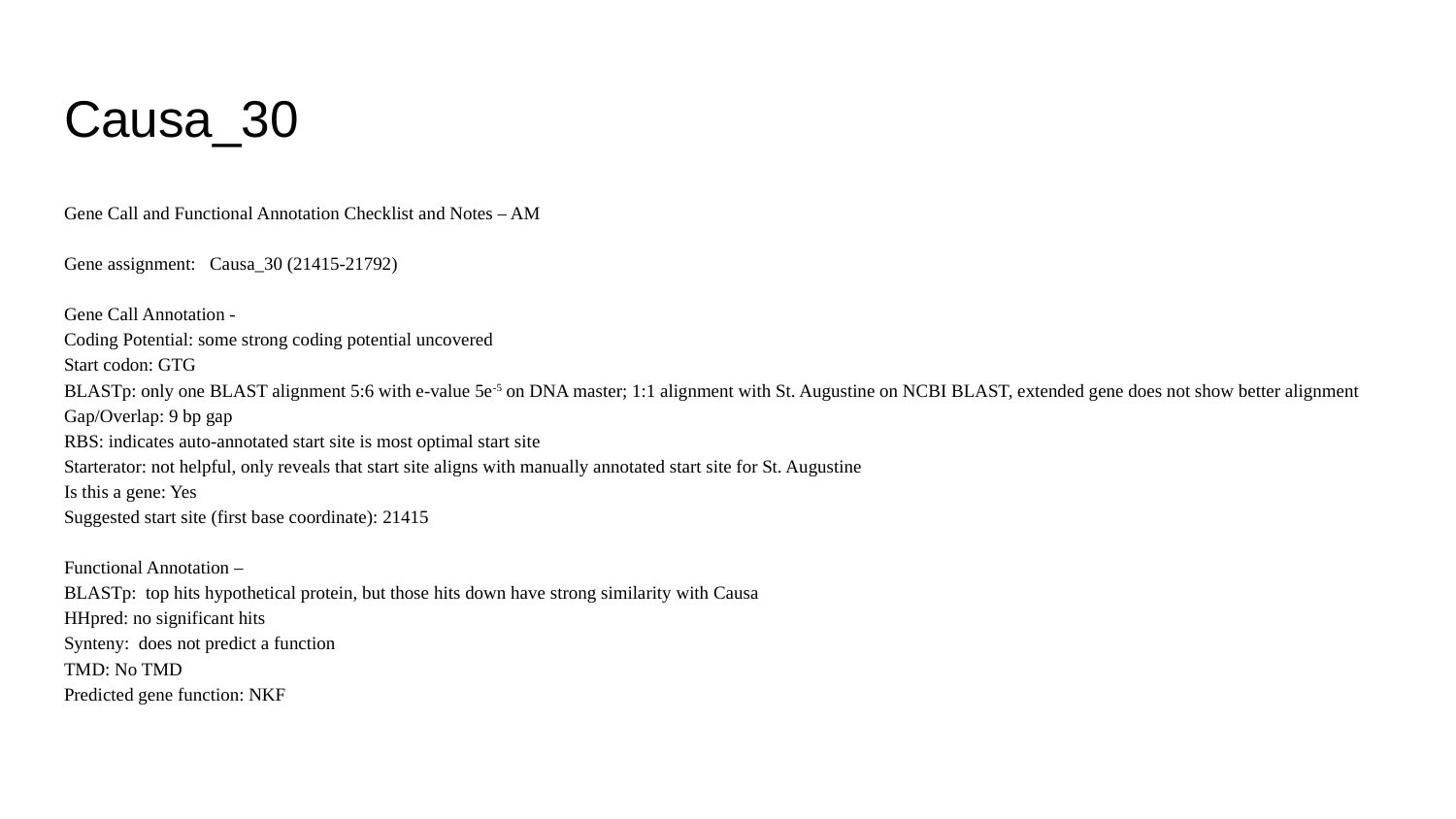

# Causa_30
Gene Call and Functional Annotation Checklist and Notes – AM

Gene assignment:   Causa_30 (21415-21792)

Gene Call Annotation -
Coding Potential: some strong coding potential uncovered
Start codon: GTG
BLASTp: only one BLAST alignment 5:6 with e-value 5e-5 on DNA master; 1:1 alignment with St. Augustine on NCBI BLAST, extended gene does not show better alignment
Gap/Overlap: 9 bp gap
RBS: indicates auto-annotated start site is most optimal start site
Starterator: not helpful, only reveals that start site aligns with manually annotated start site for St. Augustine
Is this a gene: Yes
Suggested start site (first base coordinate): 21415

Functional Annotation –
BLASTp:  top hits hypothetical protein, but those hits down have strong similarity with Causa
HHpred: no significant hits
Synteny:  does not predict a function
TMD: No TMD
Predicted gene function: NKF